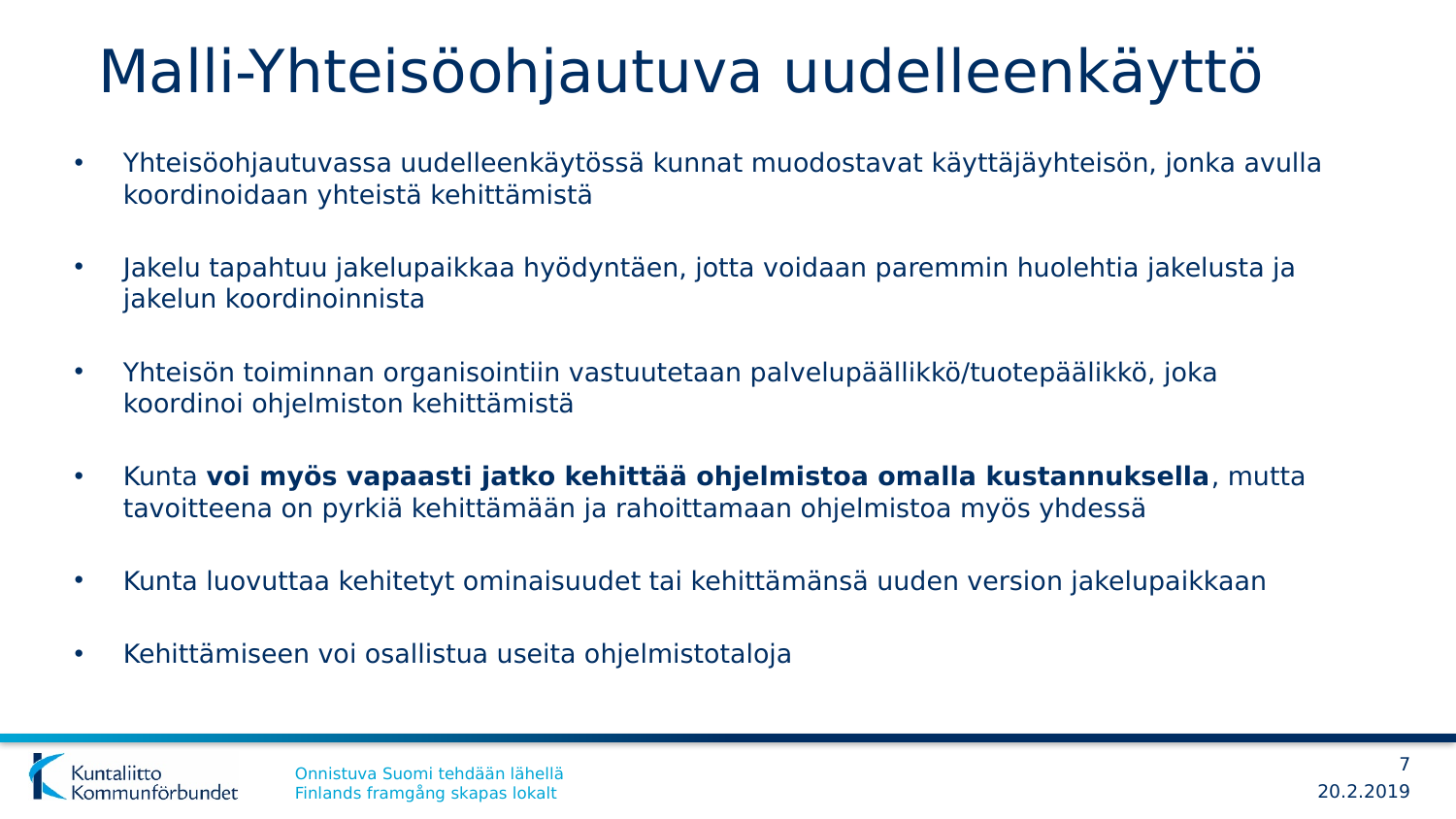

# Malli-Yhteisöohjautuva uudelleenkäyttö
Yhteisöohjautuvassa uudelleenkäytössä kunnat muodostavat käyttäjäyhteisön, jonka avulla koordinoidaan yhteistä kehittämistä

Jakelu tapahtuu jakelupaikkaa hyödyntäen, jotta voidaan paremmin huolehtia jakelusta ja jakelun koordinoinnista

Yhteisön toiminnan organisointiin vastuutetaan palvelupäällikkö/tuotepäälikkö, joka koordinoi ohjelmiston kehittämistä

Kunta voi myös vapaasti jatko kehittää ohjelmistoa omalla kustannuksella, mutta tavoitteena on pyrkiä kehittämään ja rahoittamaan ohjelmistoa myös yhdessä

Kunta luovuttaa kehitetyt ominaisuudet tai kehittämänsä uuden version jakelupaikkaan

Kehittämiseen voi osallistua useita ohjelmistotaloja

7
20.2.2019